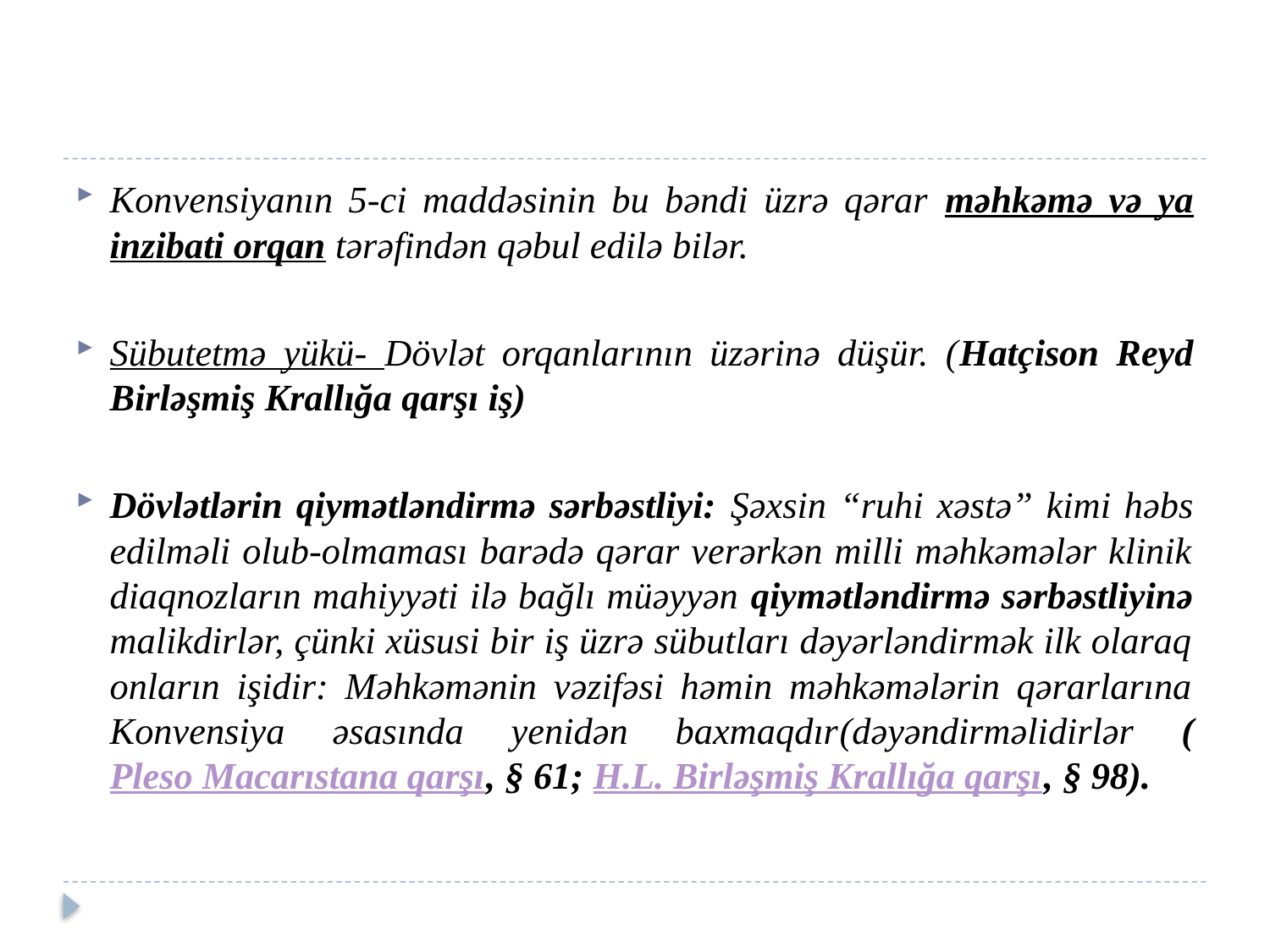

Konvensiyanın 5-ci maddəsinin bu bəndi üzrə qərar məhkəmə və ya inzibati orqan tərəfindən qəbul edilə bilər.

Sübutetmə yükü- Dövlət orqanlarının üzərinə düşür. (Hatçison Reyd Birləşmiş Krallığa qarşı iş)

Dövlətlərin qiymətləndirmə sərbəstliyi: Şəxsin “ruhi xəstə” kimi həbs edilməli olub-olmaması barədə qərar verərkən milli məhkəmələr klinik diaqnozların mahiyyəti ilə bağlı müəyyən qiymətləndirmə sərbəstliyinə malikdirlər, çünki xüsusi bir iş üzrə sübutları dəyərləndirmək ilk olaraq onların işidir: Məhkəmənin vəzifəsi həmin məhkəmələrin qərarlarına Konvensiya əsasında yenidən baxmaqdır(dəyəndirməlidirlər (Pleso Macarıstana qarşı, § 61; H.L. Birləşmiş Krallığa qarşı, § 98).